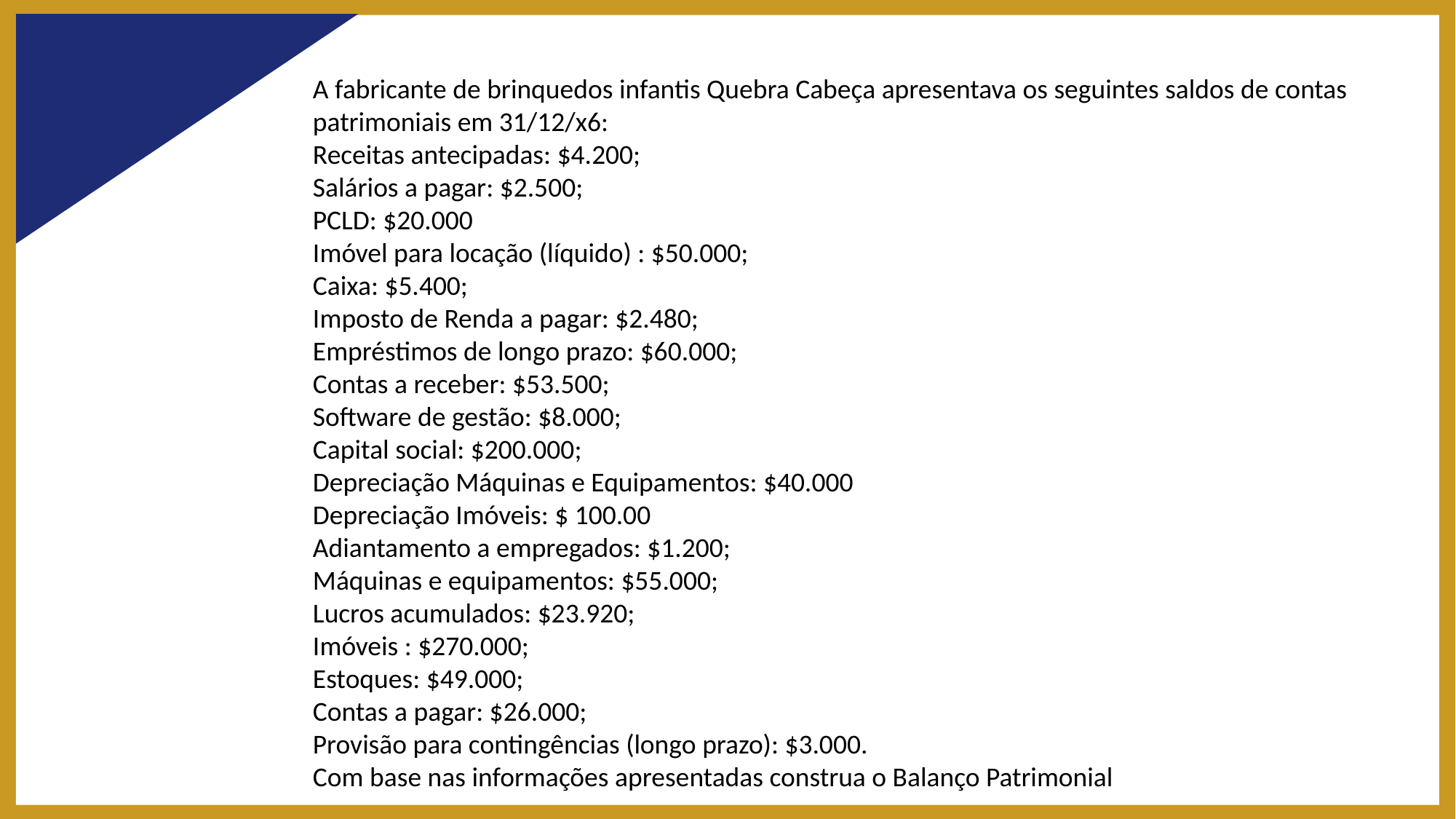

A fabricante de brinquedos infantis Quebra Cabeça apresentava os seguintes saldos de contas patrimoniais em 31/12/x6:
Receitas antecipadas: $4.200;
Salários a pagar: $2.500;
PCLD: $20.000
Imóvel para locação (líquido) : $50.000;
Caixa: $5.400;
Imposto de Renda a pagar: $2.480;
Empréstimos de longo prazo: $60.000;
Contas a receber: $53.500;
Software de gestão: $8.000;
Capital social: $200.000;
Depreciação Máquinas e Equipamentos: $40.000
Depreciação Imóveis: $ 100.00
Adiantamento a empregados: $1.200;
Máquinas e equipamentos: $55.000;
Lucros acumulados: $23.920;
Imóveis : $270.000;
Estoques: $49.000;
Contas a pagar: $26.000;
Provisão para contingências (longo prazo): $3.000.
Com base nas informações apresentadas construa o Balanço Patrimonial